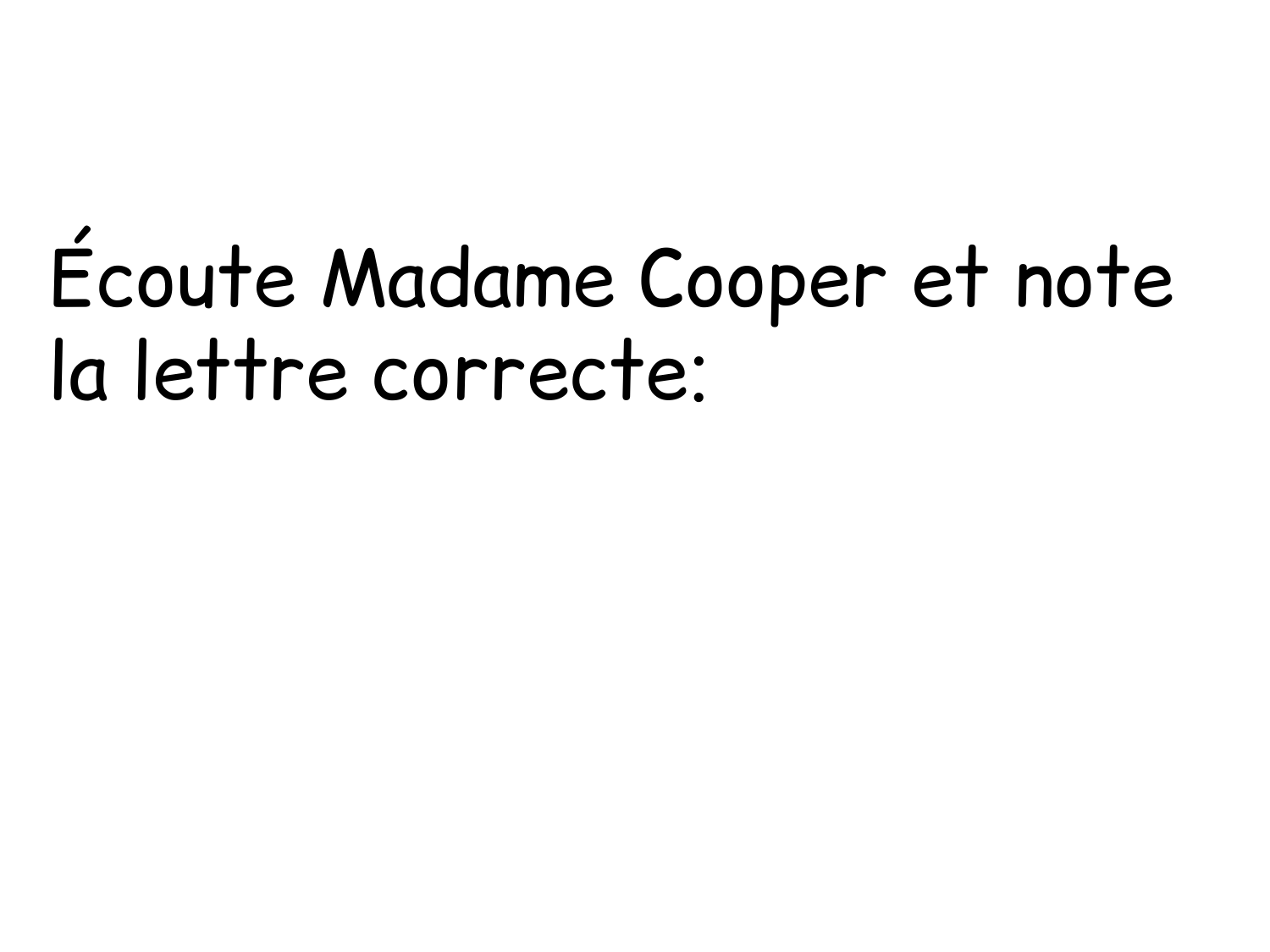

Écoute Madame Cooper et note la lettre correcte: